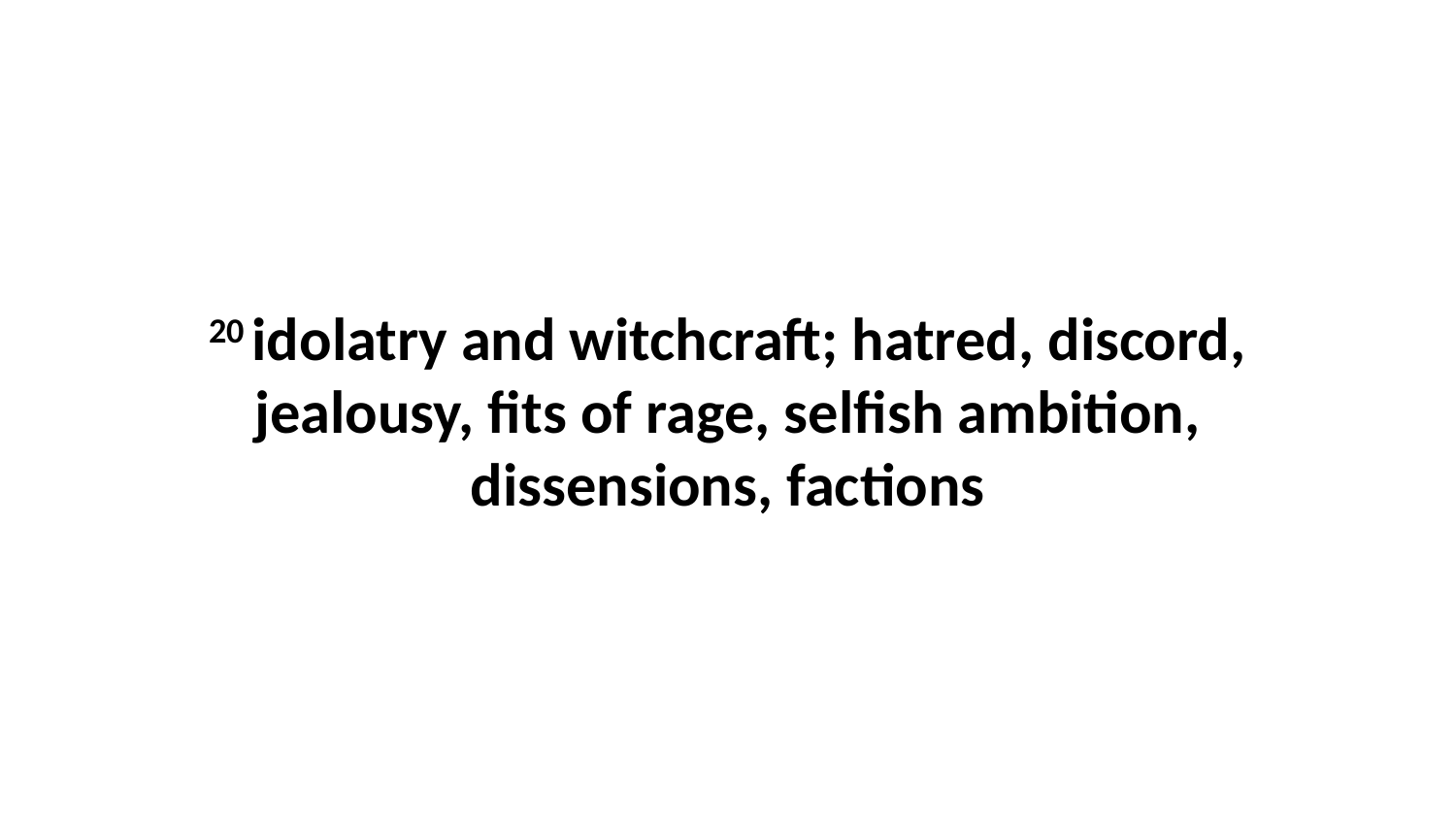

20 idolatry and witchcraft; hatred, discord, jealousy, fits of rage, selfish ambition, dissensions, factions